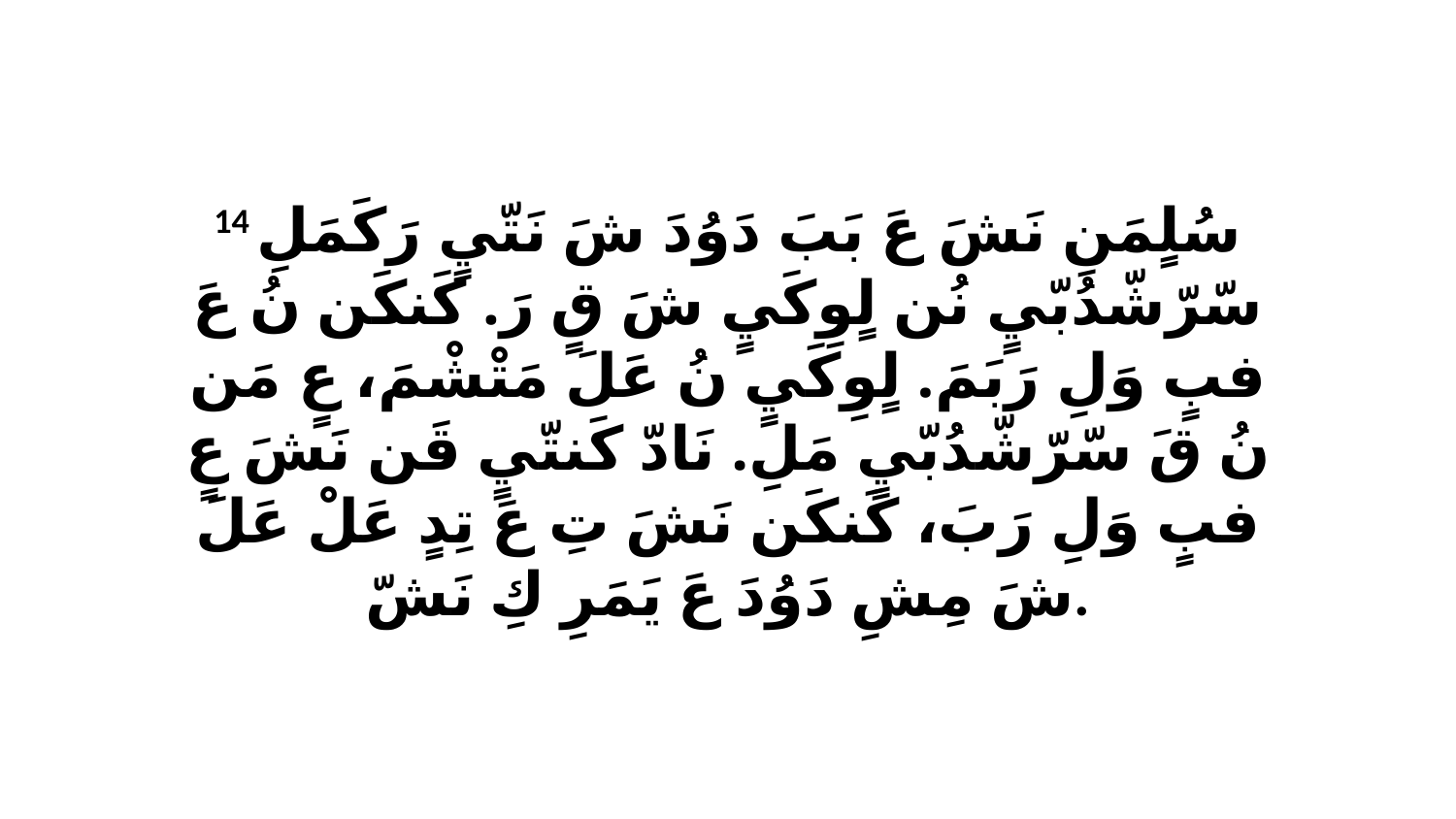

14 سُلٍمَنِ نَشَ عَ بَبَ دَوُدَ شَ نَتّيٍ رَكَمَلِ سّرّشّدُبّيٍ نُن لٍوِكَيٍ شَ قٍ رَ. كَنكَن نُ عَ فبٍ وَلِ رَبَمَ. لٍوِكَيٍ نُ عَلَ مَتْشْمَ، عٍ مَن نُ قَ سّرّشّدُبّيٍ مَلِ. نَادّ كَنتّيٍ قَن نَشَ عٍ فبٍ وَلِ رَبَ، كَنكَن نَشَ تِ عَ تِدٍ عَلْ عَلَ شَ مِشِ دَوُدَ عَ يَمَرِ كِ نَشّ.